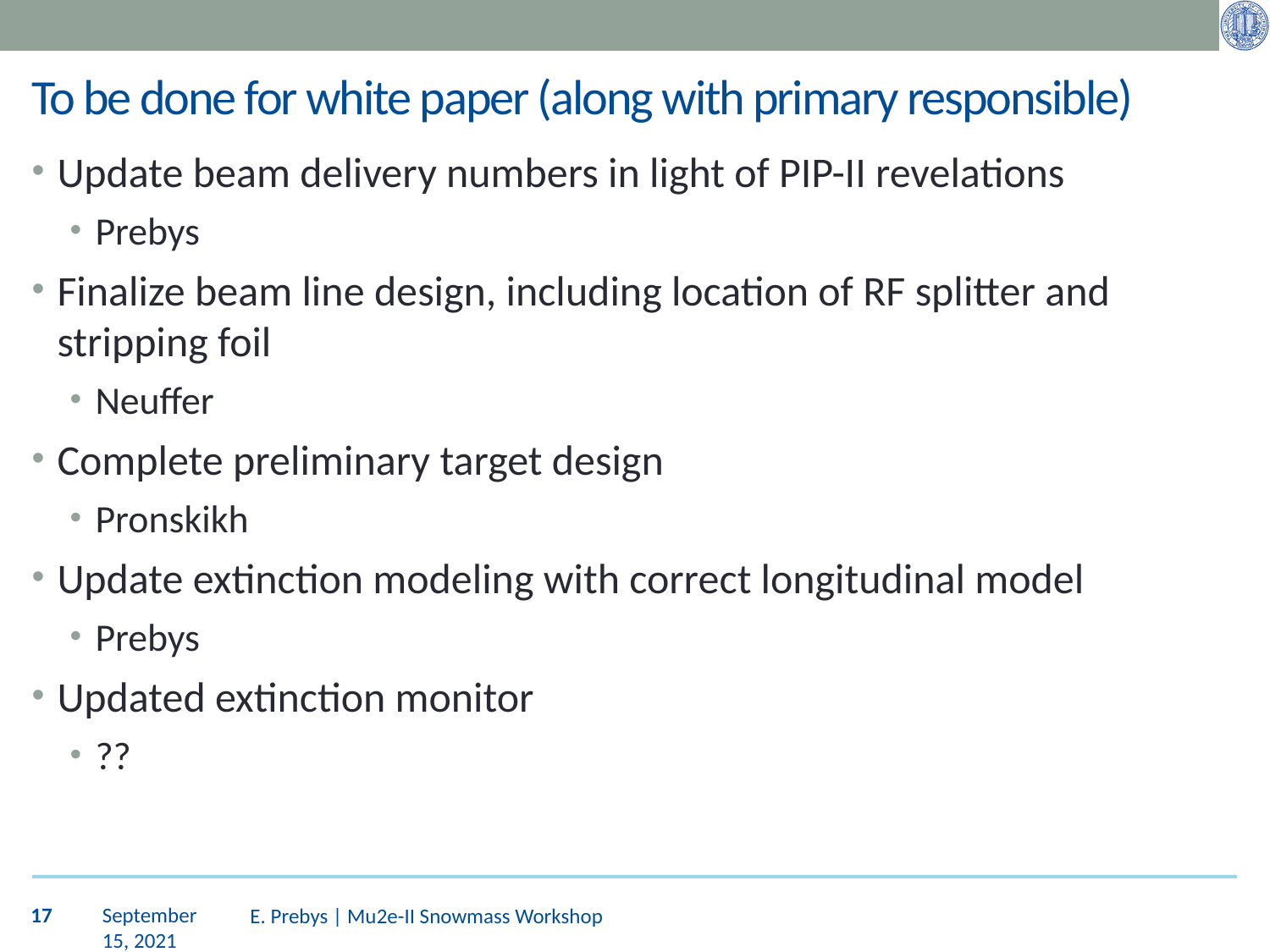

# To be done for white paper (along with primary responsible)
Update beam delivery numbers in light of PIP-II revelations
Prebys
Finalize beam line design, including location of RF splitter and stripping foil
Neuffer
Complete preliminary target design
Pronskikh
Update extinction modeling with correct longitudinal model
Prebys
Updated extinction monitor
??
17
September 15, 2021
E. Prebys | Mu2e-II Snowmass Workshop